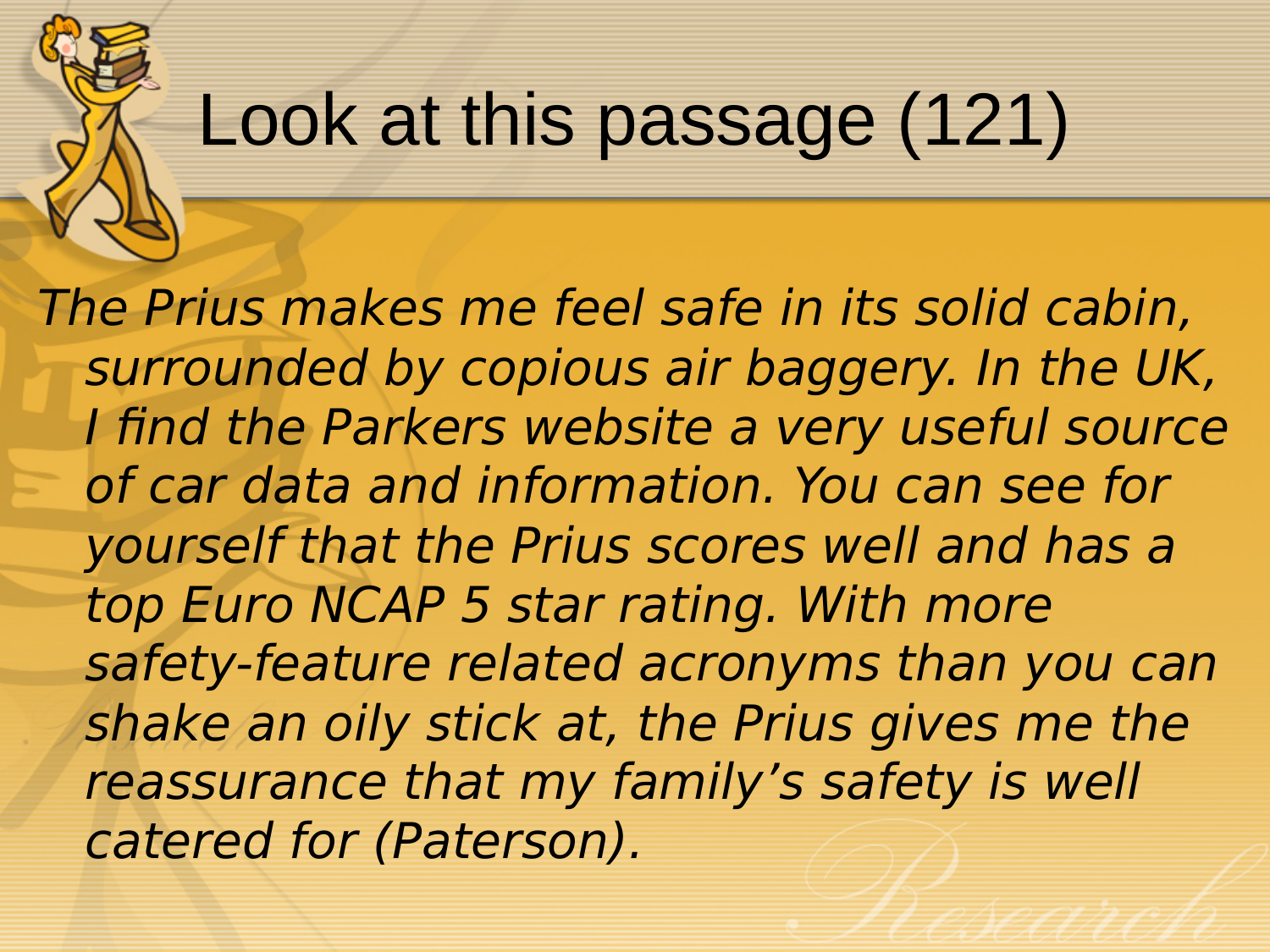

# Look at this passage (121)

The Prius makes me feel safe in its solid cabin, surrounded by copious air baggery. In the UK, I find the Parkers website a very useful source of car data and information. You can see for yourself that the Prius scores well and has a top Euro NCAP 5 star rating. With more safety-feature related acronyms than you can shake an oily stick at, the Prius gives me the reassurance that my family’s safety is well catered for (Paterson).